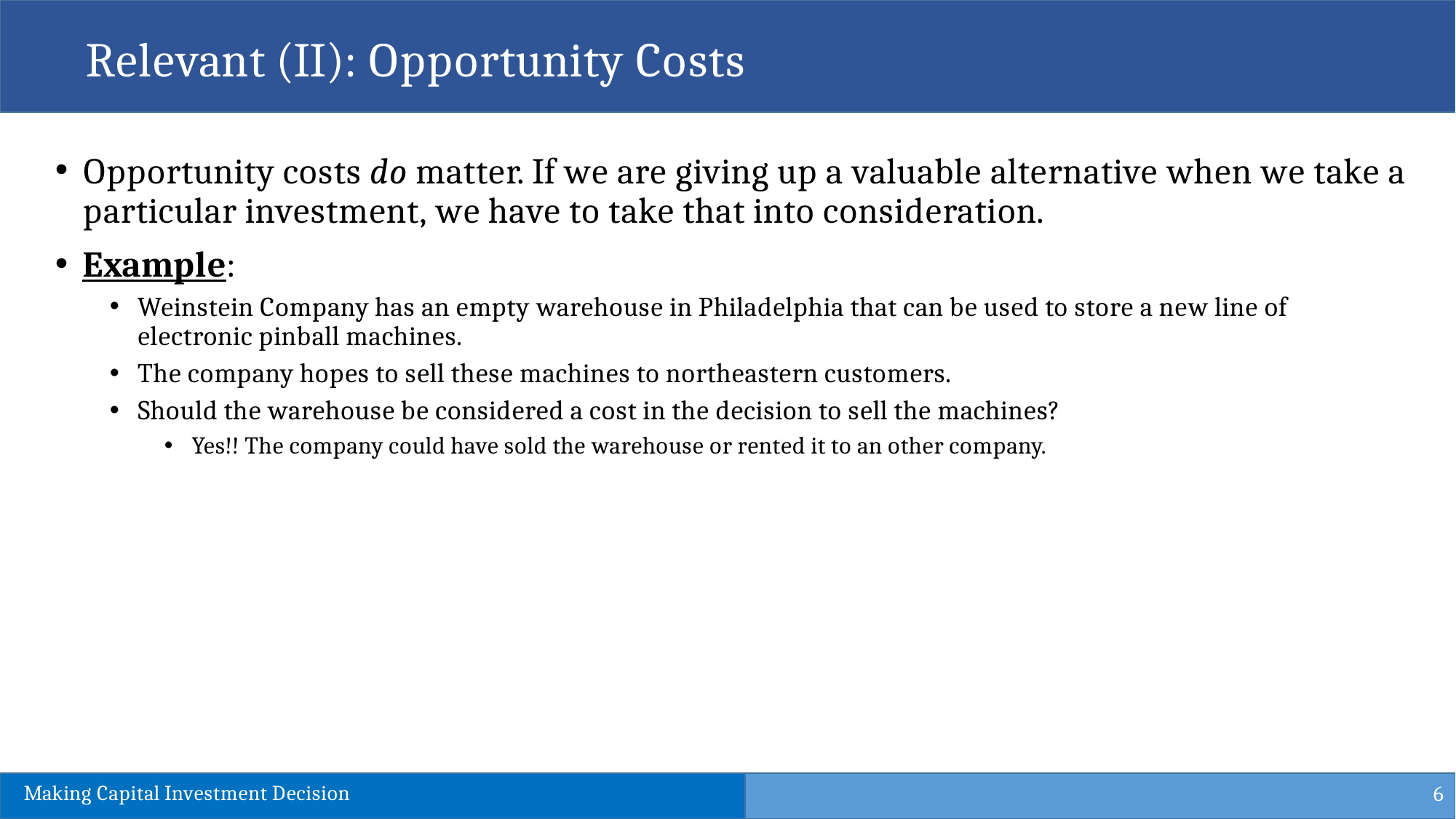

Relevant (II): Opportunity Costs
Opportunity costs do matter. If we are giving up a valuable alternative when we take a particular investment, we have to take that into consideration.
Example:
Weinstein Company has an empty warehouse in Philadelphia that can be used to store a new line of electronic pinball machines.
The company hopes to sell these machines to northeastern customers.
Should the warehouse be considered a cost in the decision to sell the machines?
Yes!! The company could have sold the warehouse or rented it to an other company.

6

Making Capital Investment Decision